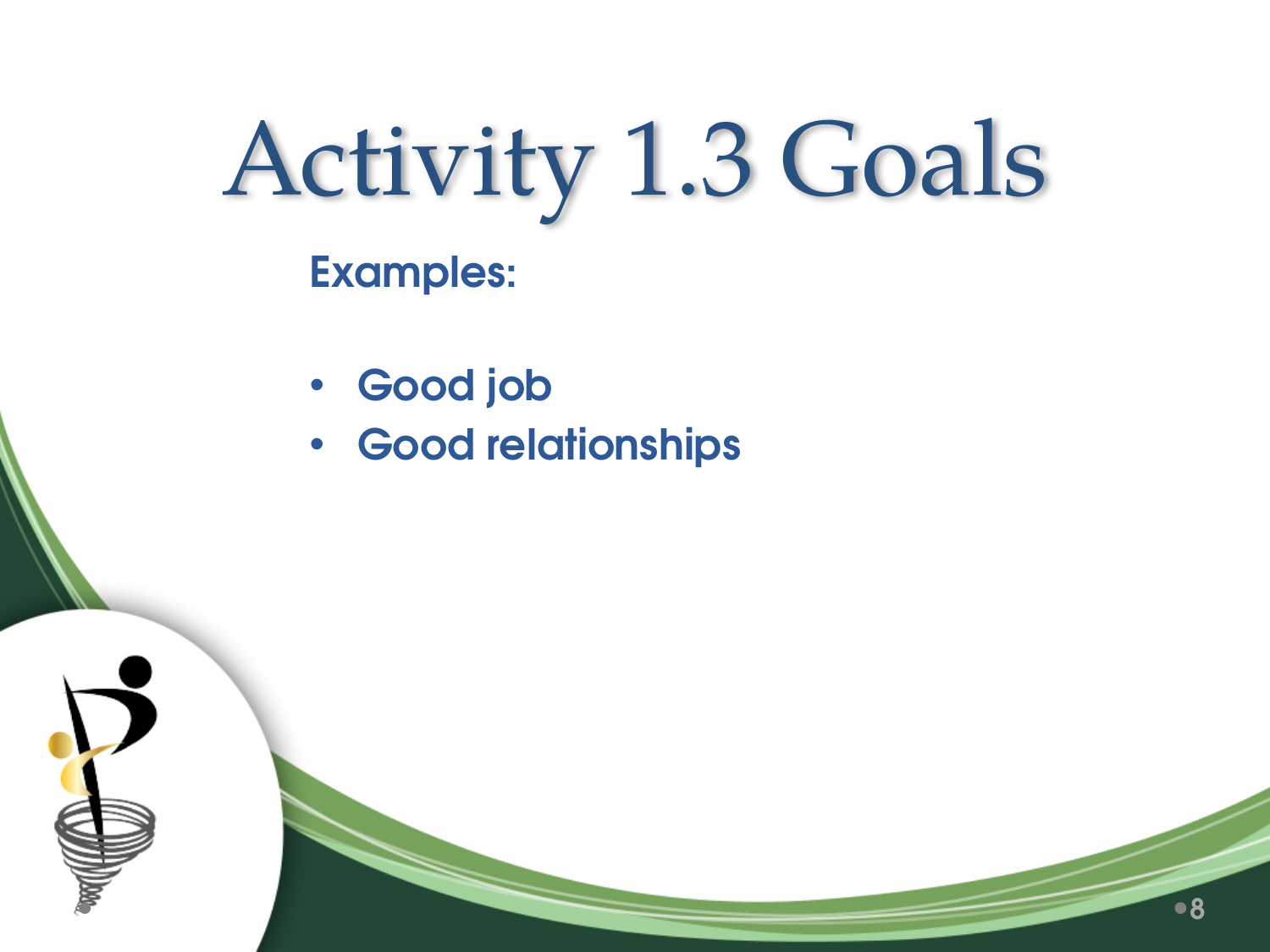

# Activity 1.3 Goals
Examples:

Good job
Good relationships

8